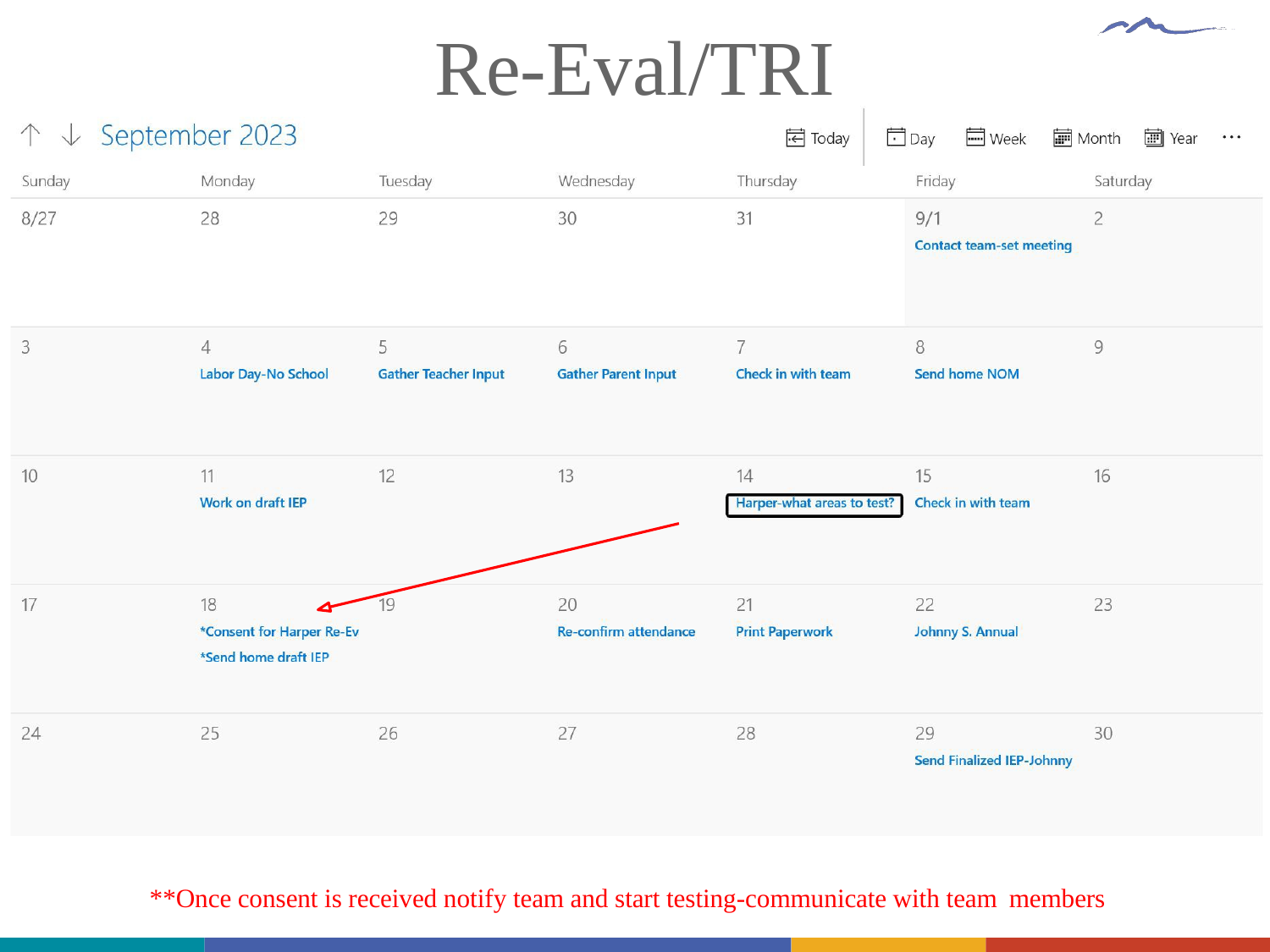

# Re-Eval/TRI

**Once consent is received notify team and start testing-communicate with team members